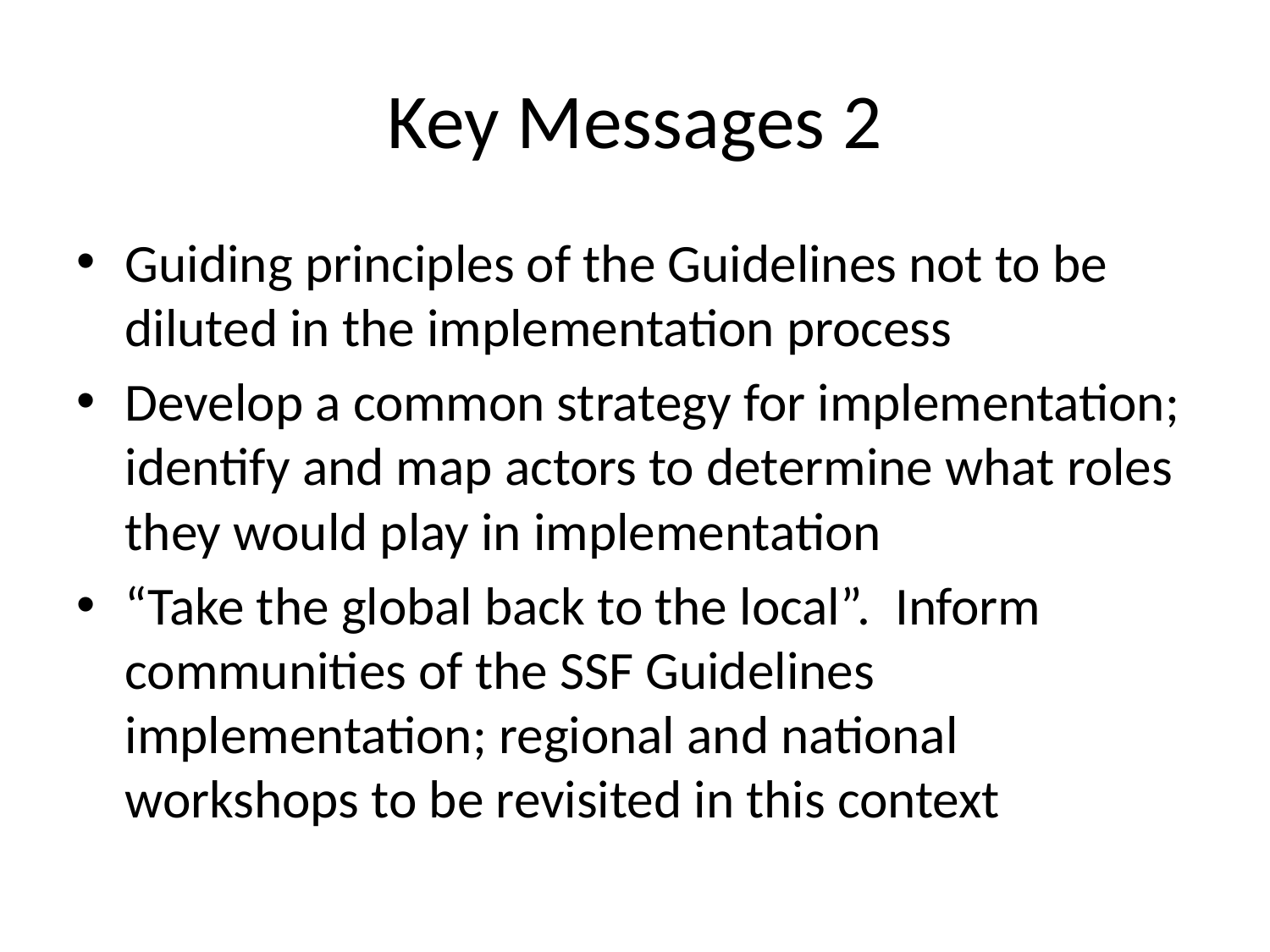

# Key Messages 2
Guiding principles of the Guidelines not to be diluted in the implementation process
Develop a common strategy for implementation; identify and map actors to determine what roles they would play in implementation
“Take the global back to the local”.  Inform communities of the SSF Guidelines implementation; regional and national workshops to be revisited in this context